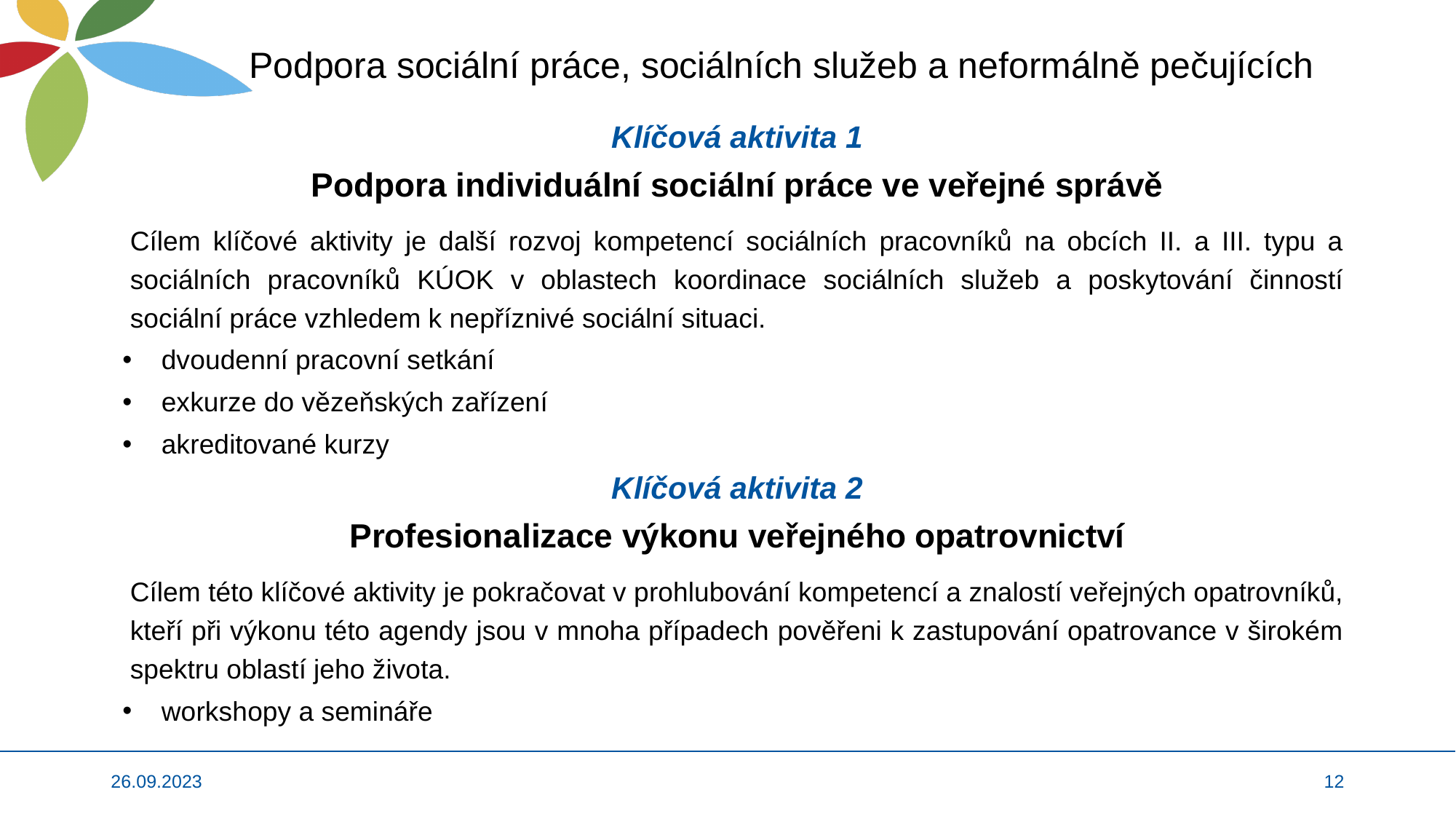

# Podpora sociální práce, sociálních služeb a neformálně pečujících
Klíčová aktivita 1
Podpora individuální sociální práce ve veřejné správě
Cílem klíčové aktivity je další rozvoj kompetencí sociálních pracovníků na obcích II. a III. typu a sociálních pracovníků KÚOK v oblastech koordinace sociálních služeb a poskytování činností sociální práce vzhledem k nepříznivé sociální situaci.
dvoudenní pracovní setkání
exkurze do vězeňských zařízení
akreditované kurzy
Klíčová aktivita 2
Profesionalizace výkonu veřejného opatrovnictví
Cílem této klíčové aktivity je pokračovat v prohlubování kompetencí a znalostí veřejných opatrovníků, kteří při výkonu této agendy jsou v mnoha případech pověřeni k zastupování opatrovance v širokém spektru oblastí jeho života.
workshopy a semináře

26.09.2023
12